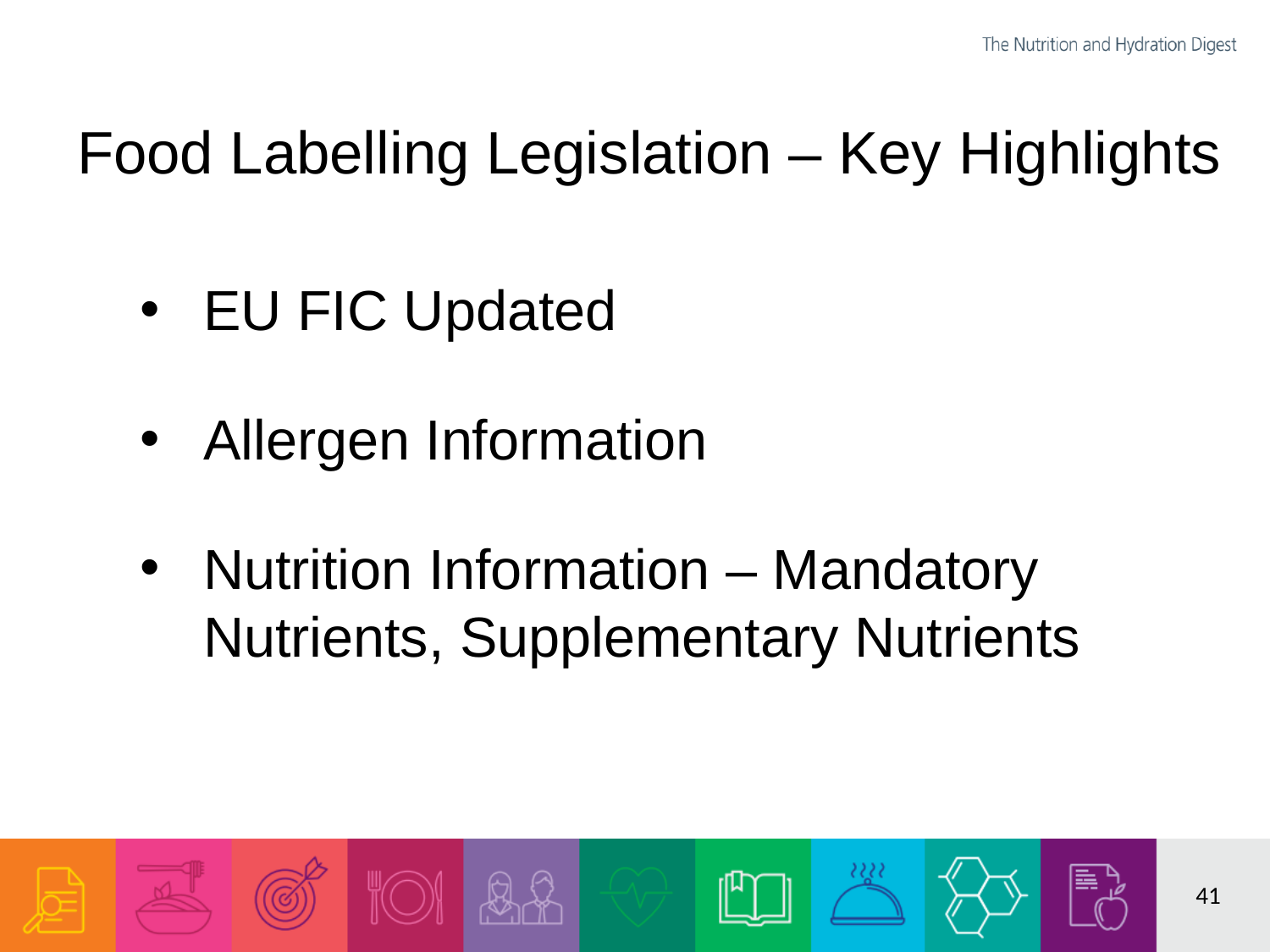

# Food Labelling Legislation – Key Highlights
EU FIC Updated

Allergen Information

Nutrition Information – Mandatory Nutrients, Supplementary Nutrients

41